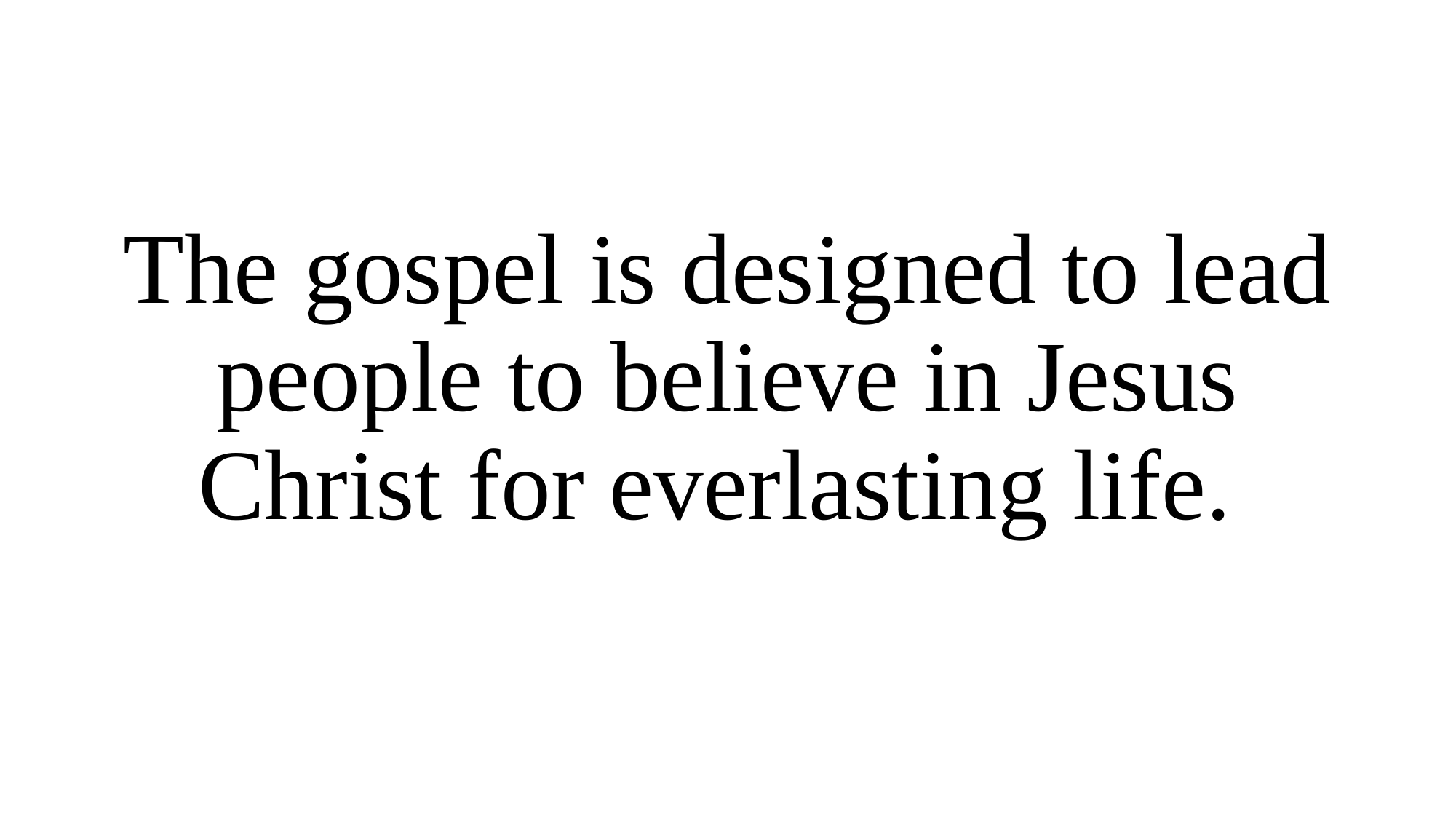

The gospel is designed to lead people to believe in Jesus Christ for everlasting life.